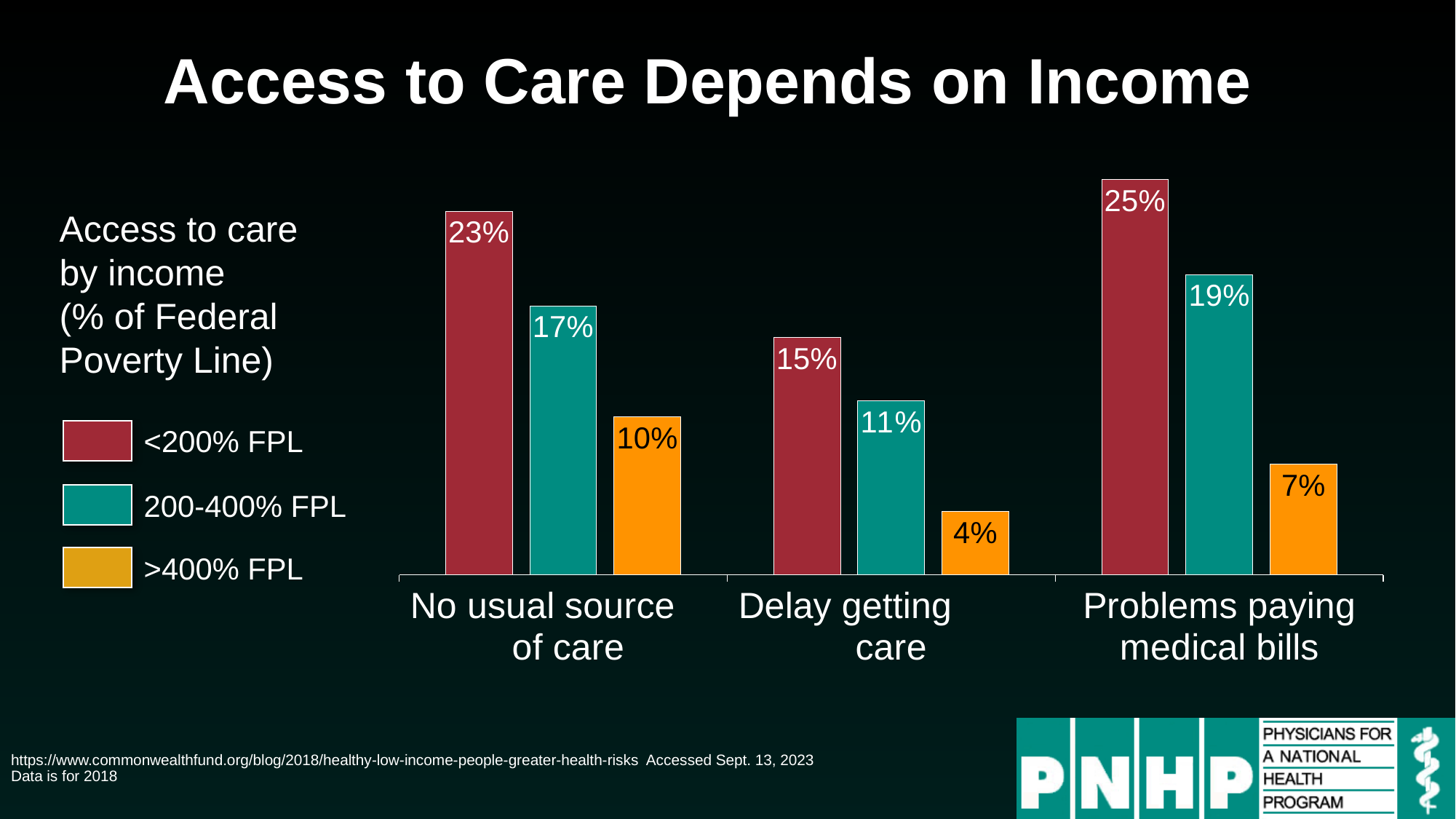

# Access to Care Depends on Income

### Chart

| Category | <200% FPL | 200-400% FPL | >400% FPL |
|---|---|---|---|
| No usual source      of care | 0.23 | 0.17 | 0.1 |
| Delay getting          care | 0.15 | 0.11 | 0.04 |
| Problems paying medical bills | 0.25 | 0.19 | 0.07 |
Access to care by income
(% of Federal Poverty Line)
<200% FPL

200-400% FPL

>400% FPL

https://www.commonwealthfund.org/blog/2018/healthy-low-income-people-greater-health-risks  Accessed Sept. 13, 2023
Data is for 2018